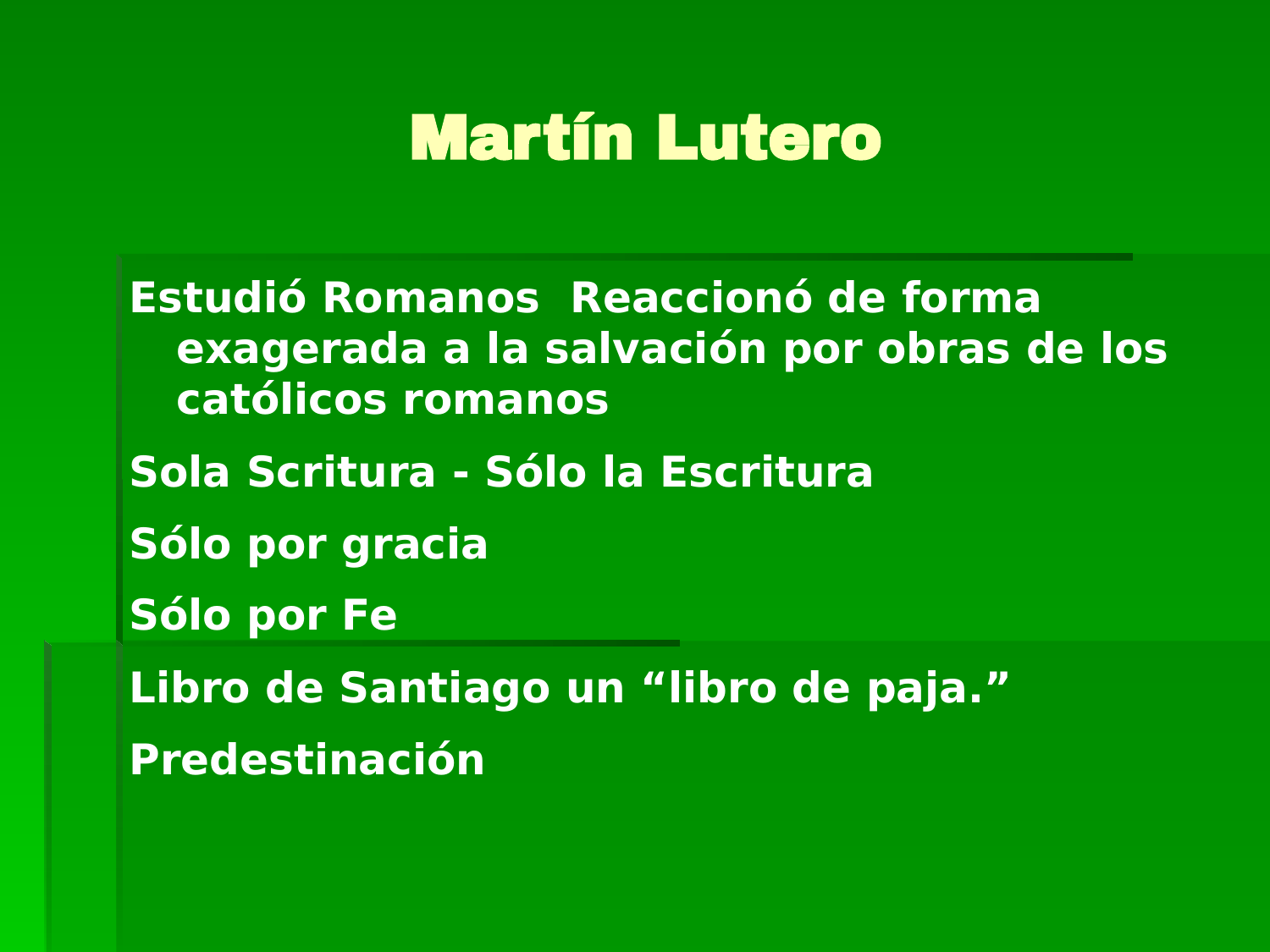

# Martín Lutero
Estudió Romanos  Reaccionó de forma exagerada a la salvación por obras de los católicos romanos
Sola Scritura - Sólo la Escritura
Sólo por gracia
Sólo por Fe
Libro de Santiago un “libro de paja.”
Predestinación